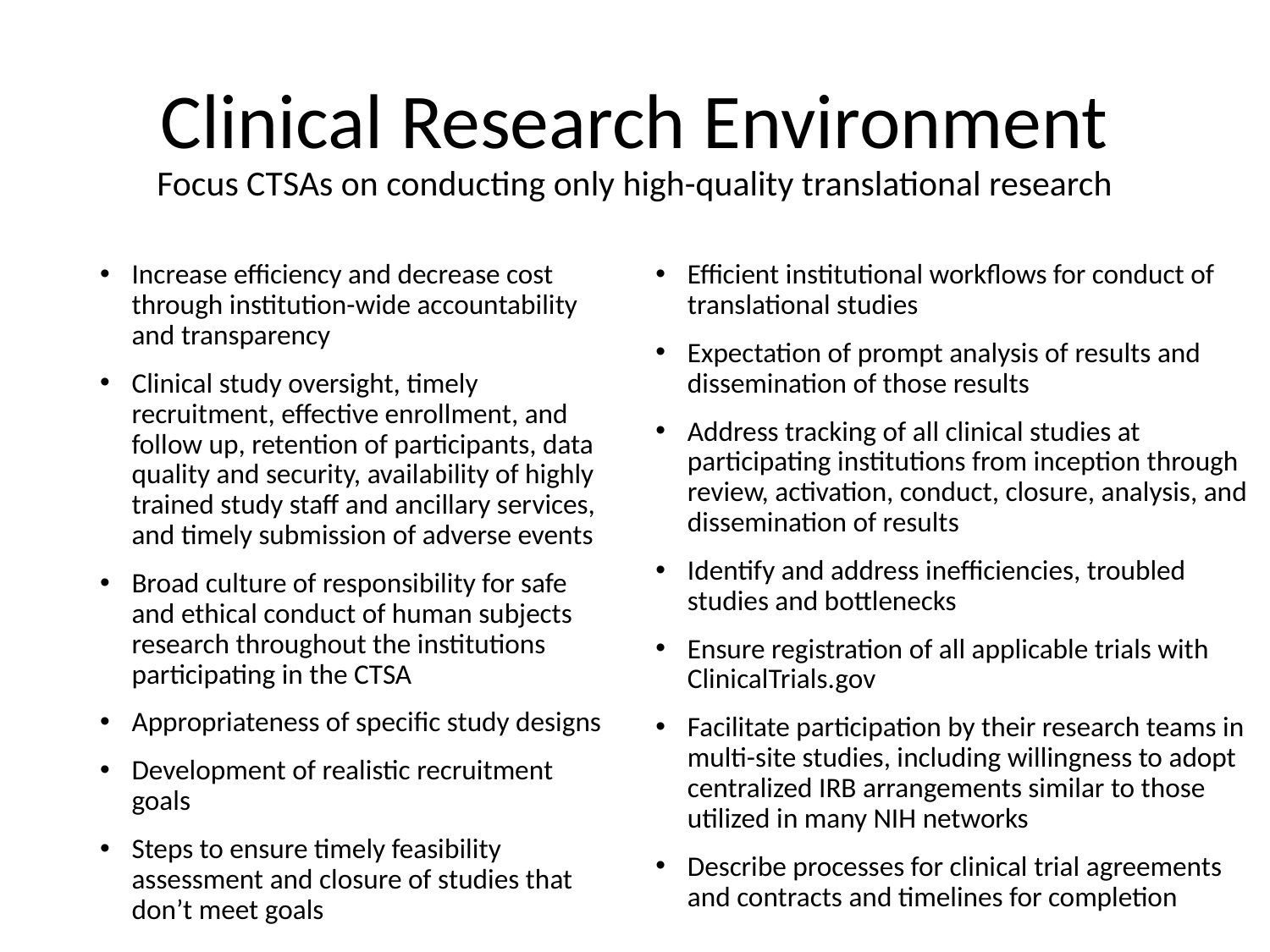

# Clinical Research Environment Focus CTSAs on conducting only high-quality translational research
Efficient institutional workflows for conduct of translational studies
Expectation of prompt analysis of results and dissemination of those results
Address tracking of all clinical studies at participating institutions from inception through review, activation, conduct, closure, analysis, and dissemination of results
Identify and address inefficiencies, troubled studies and bottlenecks
Ensure registration of all applicable trials with ClinicalTrials.gov
Facilitate participation by their research teams in multi-site studies, including willingness to adopt centralized IRB arrangements similar to those utilized in many NIH networks
Describe processes for clinical trial agreements and contracts and timelines for completion

Increase efficiency and decrease cost through institution-wide accountability and transparency
Clinical study oversight, timely recruitment, effective enrollment, and follow up, retention of participants, data quality and security, availability of highly trained study staff and ancillary services, and timely submission of adverse events
Broad culture of responsibility for safe and ethical conduct of human subjects research throughout the institutions participating in the CTSA
Appropriateness of specific study designs
Development of realistic recruitment goals
Steps to ensure timely feasibility assessment and closure of studies that don’t meet goals